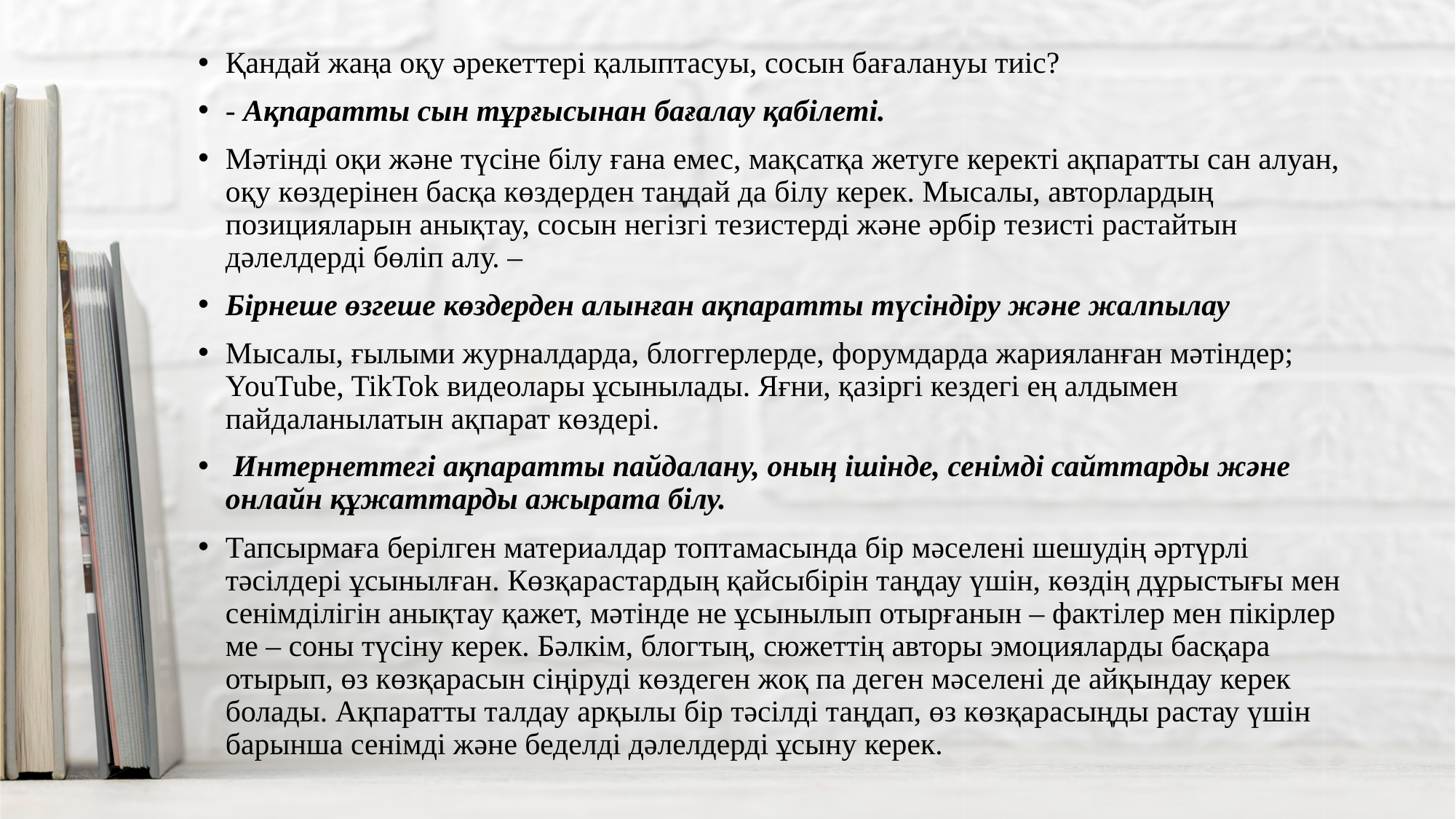

Қандай жаңа оқу әрекеттері қалыптасуы, сосын бағалануы тиіс?
- Ақпаратты сын тұрғысынан бағалау қабілеті.
Мәтінді оқи және түсіне білу ғана емес, мақсатқа жетуге керекті ақпаратты сан алуан, оқу көздерінен басқа көздерден таңдай да білу керек. Мысалы, авторлардың позицияларын анықтау, сосын негізгі тезистерді және әрбір тезисті растайтын дәлелдерді бөліп алу. –
Бірнеше өзгеше көздерден алынған ақпаратты түсіндіру және жалпылау
Мысалы, ғылыми журналдарда, блоггерлерде, форумдарда жарияланған мәтіндер; YouTube, TikTok видеолары ұсынылады. Яғни, қазіргі кездегі ең алдымен пайдаланылатын ақпарат көздері.
 Интернеттегі ақпаратты пайдалану, оның ішінде, сенімді сайттарды және онлайн құжаттарды ажырата білу.
Тапсырмаға берілген материалдар топтамасында бір мәселені шешудің әртүрлі тәсілдері ұсынылған. Көзқарастардың қайсыбірін таңдау үшін, көздің дұрыстығы мен сенімділігін анықтау қажет, мәтінде не ұсынылып отырғанын – фактілер мен пікірлер ме – соны түсіну керек. Бәлкім, блогтың, сюжеттің авторы эмоцияларды басқара отырып, өз көзқарасын сіңіруді көздеген жоқ па деген мәселені де айқындау керек болады. Ақпаратты талдау арқылы бір тәсілді таңдап, өз көзқарасыңды растау үшін барынша сенімді және беделді дәлелдерді ұсыну керек.